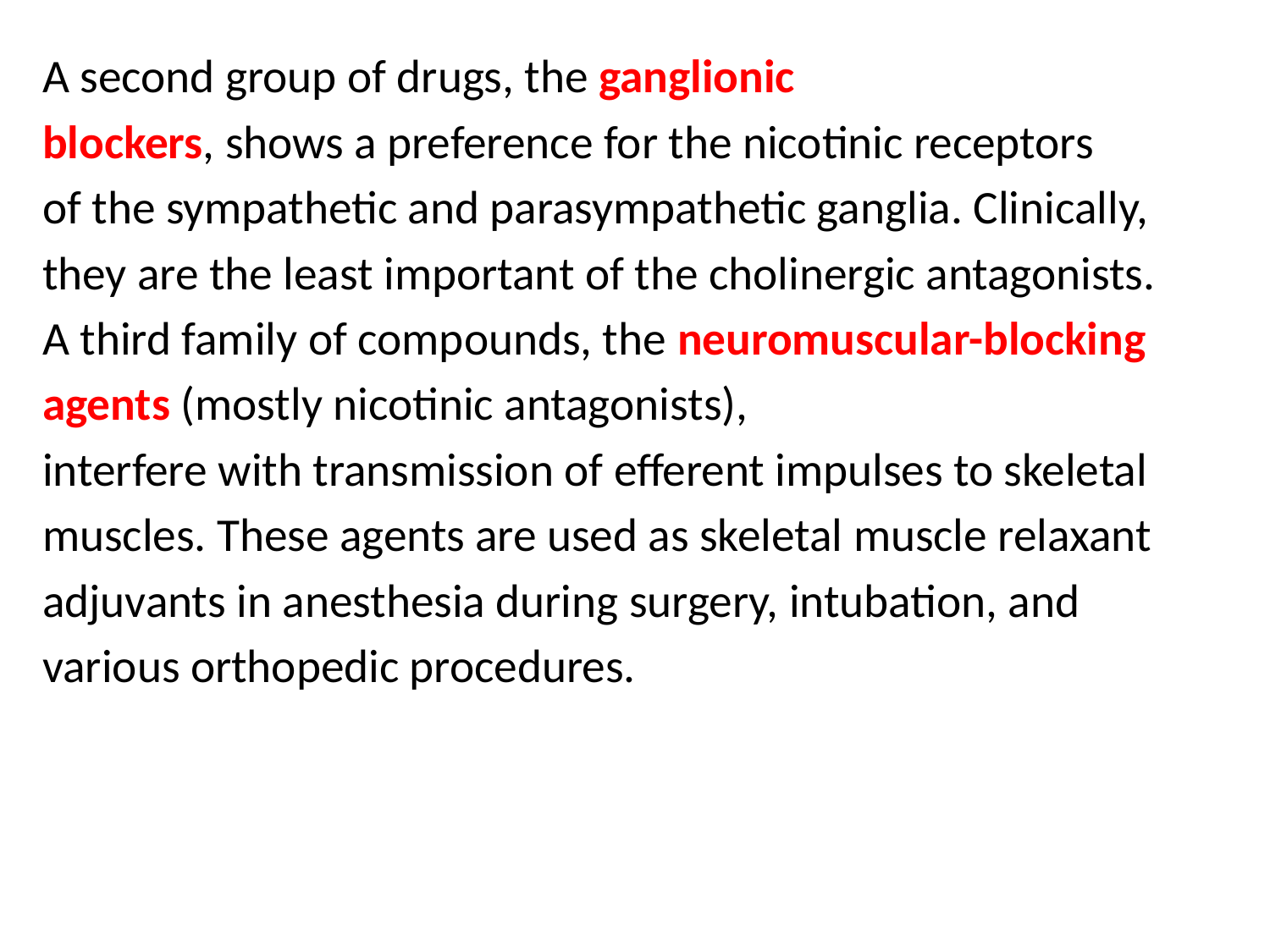

A second group of drugs, the ganglionic
blockers, shows a preference for the nicotinic receptors
of the sympathetic and parasympathetic ganglia. Clinically,
they are the least important of the cholinergic antagonists.
A third family of compounds, the neuromuscular-blocking
agents (mostly nicotinic antagonists),
interfere with transmission of efferent impulses to skeletal
muscles. These agents are used as skeletal muscle relaxant
adjuvants in anesthesia during surgery, intubation, and
various orthopedic procedures.